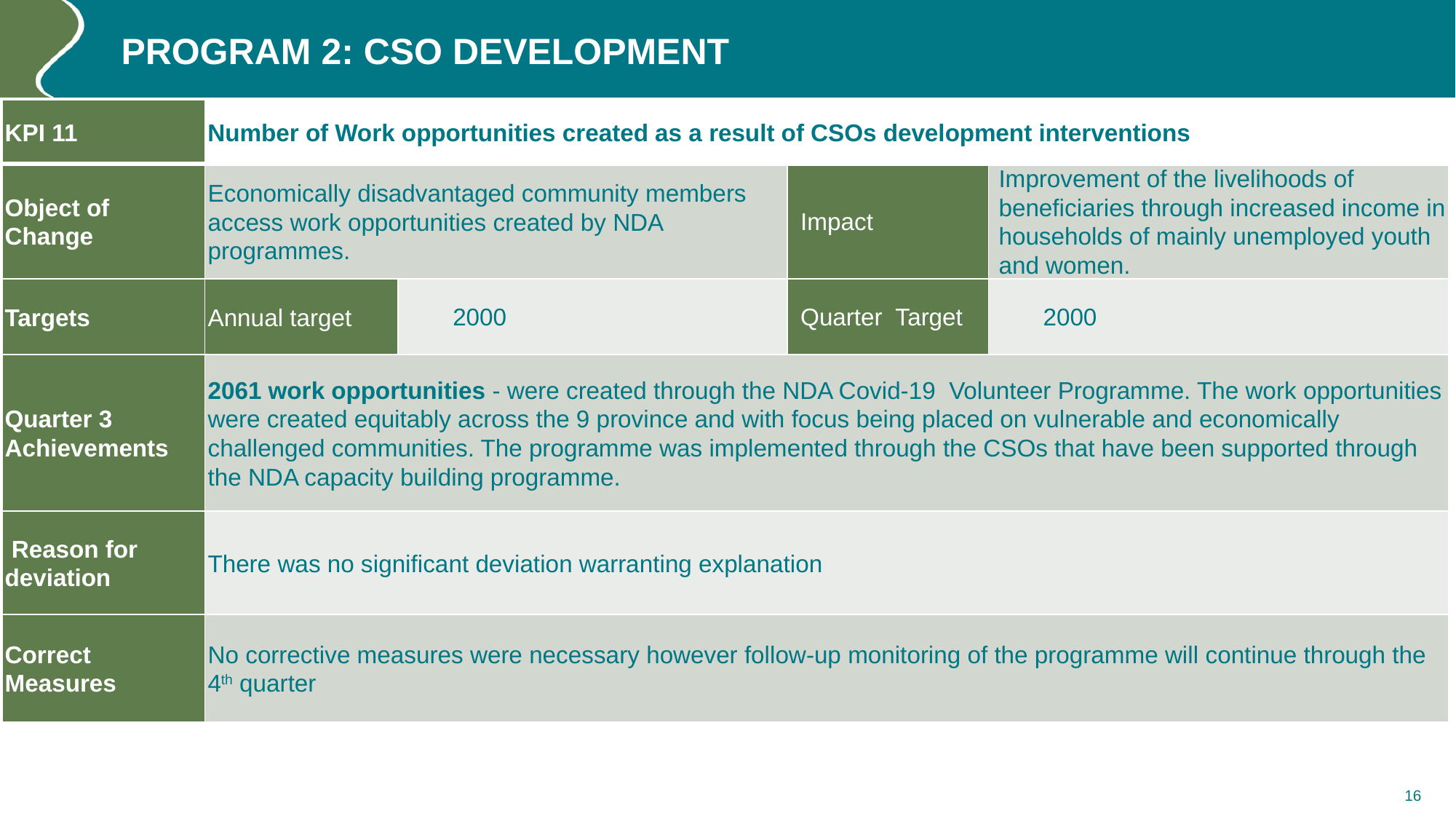

# Program 2: CSO DEVELOPMENT
| KPI 11 | Number of Work opportunities created as a result of CSOs development interventions |  |  |  |  |
| --- | --- | --- | --- | --- | --- |
| Object of Change | Economically disadvantaged community members access work opportunities created by NDA programmes. |  | Impact | Improvement of the livelihoods of beneficiaries through increased income in households of mainly unemployed youth and women. |  |
| Targets | Annual target | 2000 | Quarter Target | 2000 |  |
| Quarter 3 Achievements | 2061 work opportunities - were created through the NDA Covid-19 Volunteer Programme. The work opportunities were created equitably across the 9 province and with focus being placed on vulnerable and economically challenged communities. The programme was implemented through the CSOs that have been supported through the NDA capacity building programme. |  |  |  |  |
| Reason for deviation | There was no significant deviation warranting explanation |  |  |  |  |
| Correct Measures | No corrective measures were necessary however follow-up monitoring of the programme will continue through the 4th quarter |  |  |  |  |
16